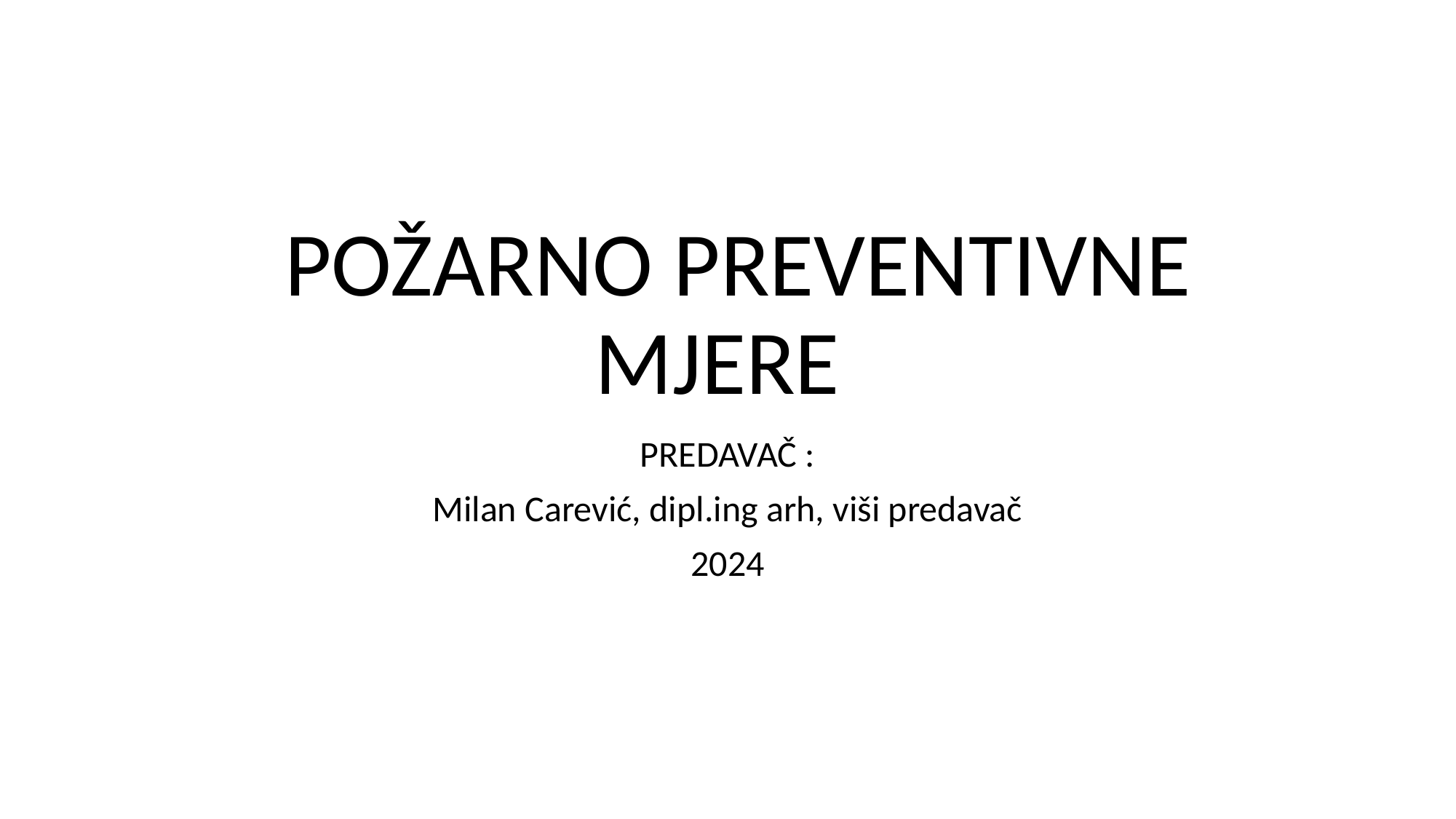

# POŽARNO PREVENTIVNE MJERE
PREDAVAČ :
Milan Carević, dipl.ing arh, viši predavač
2024